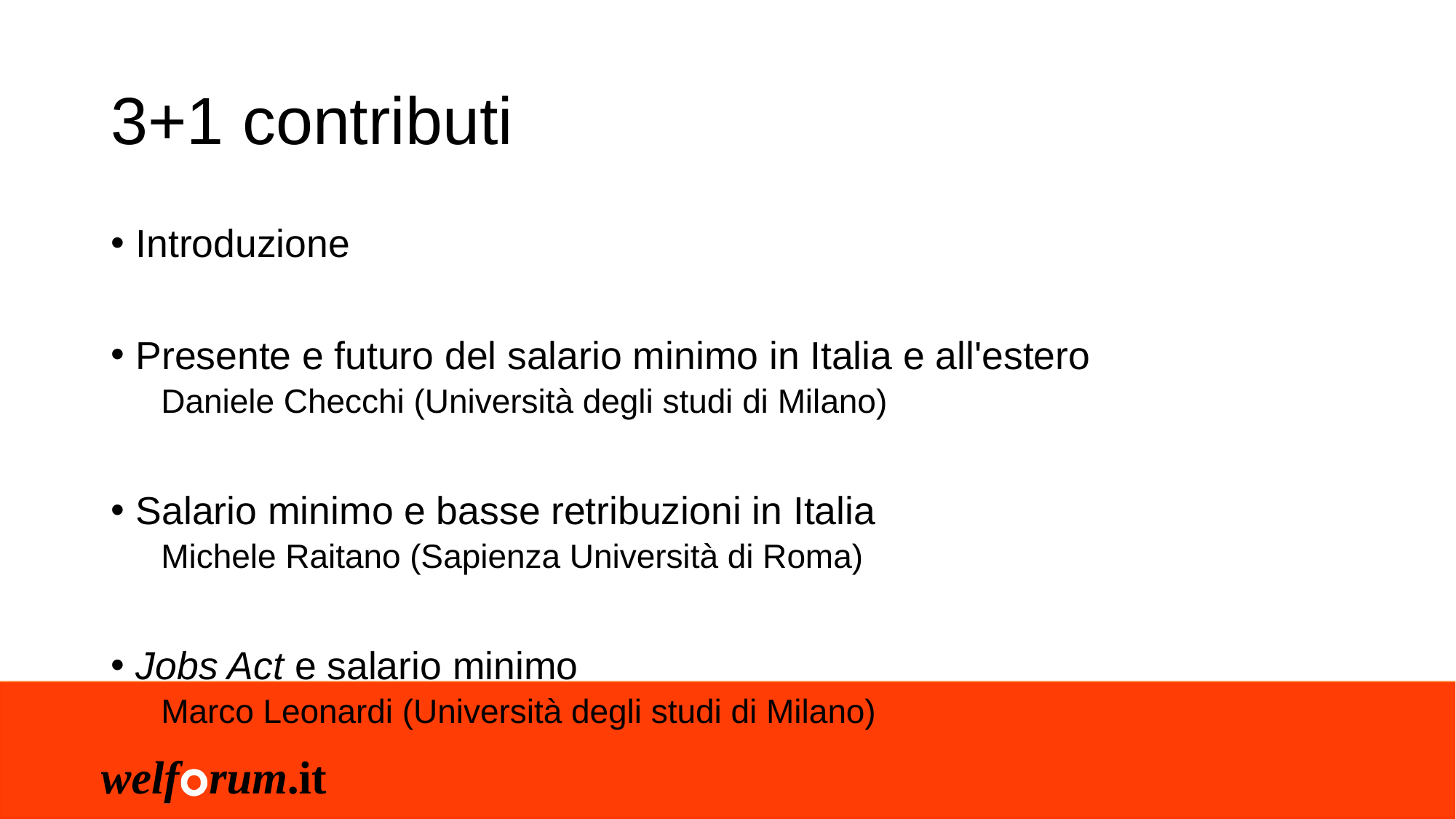

# 3+1 contributi
Introduzione

Presente e futuro del salario minimo in Italia e all'estero
Daniele Checchi (Università degli studi di Milano)

Salario minimo e basse retribuzioni in Italia
Michele Raitano (Sapienza Università di Roma)

Jobs Act e salario minimo
Marco Leonardi (Università degli studi di Milano)